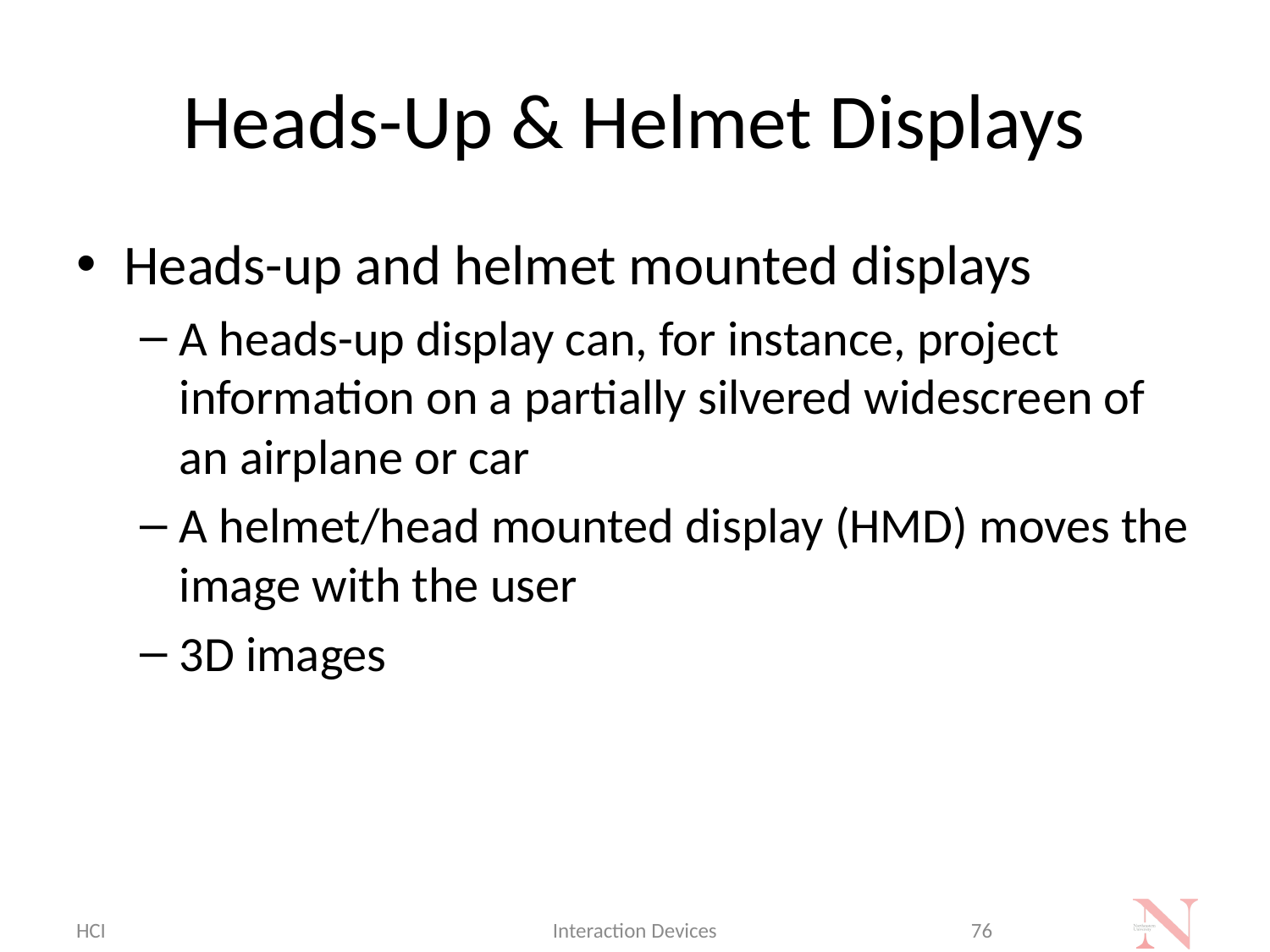

# Heads-Up & Helmet Displays
Heads-up and helmet mounted displays
A heads-up display can, for instance, project information on a partially silvered widescreen of an airplane or car
A helmet/head mounted display (HMD) moves the image with the user
3D images
HCI
Interaction Devices
76